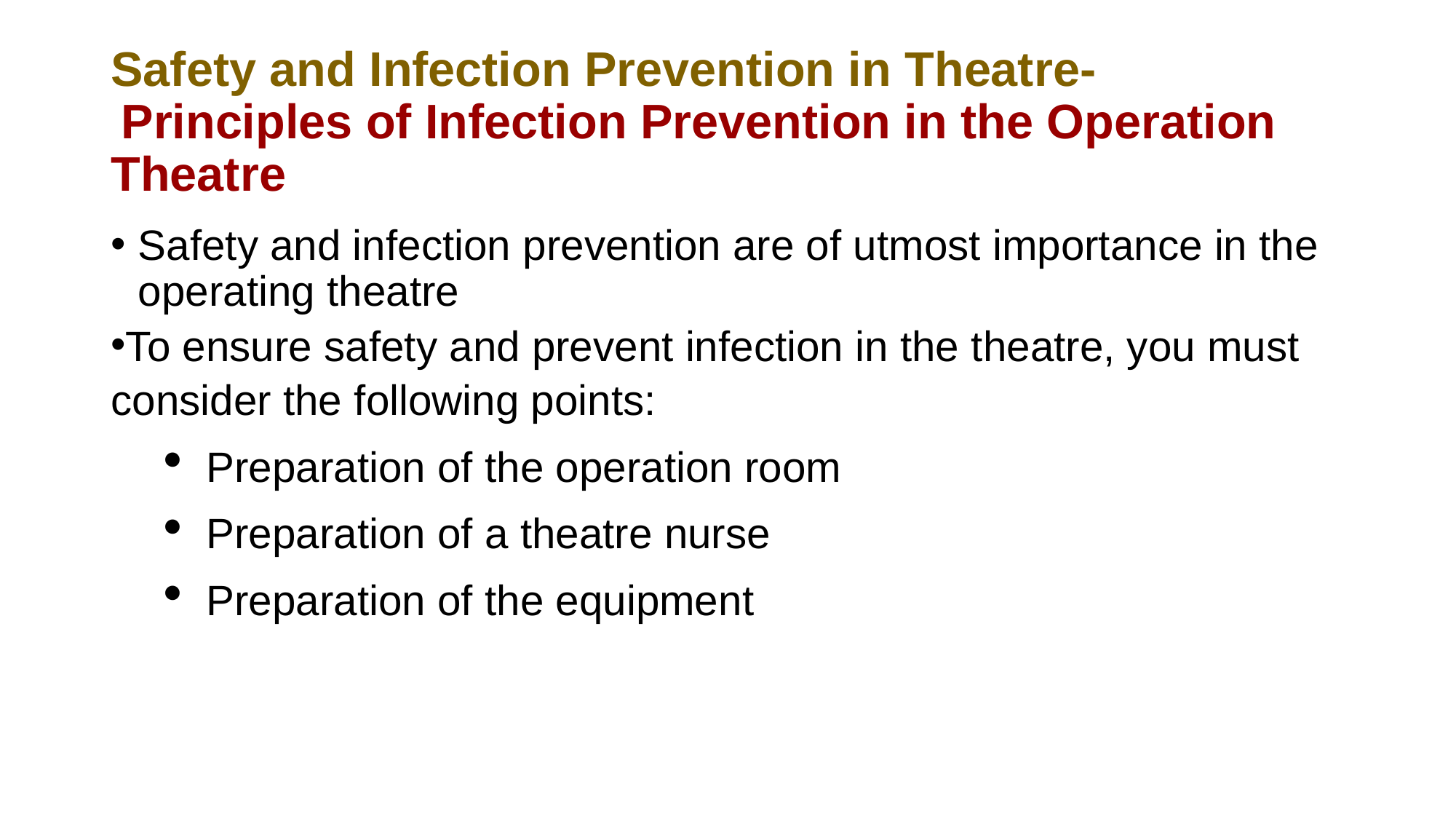

# Safety and Infection Prevention in Theatre-  Principles of Infection Prevention in the Operation Theatre
Safety and infection prevention are of utmost importance in the operating theatre
To ensure safety and prevent infection in the theatre, you must consider the following points:
Preparation of the operation room
Preparation of a theatre nurse
Preparation of the equipment